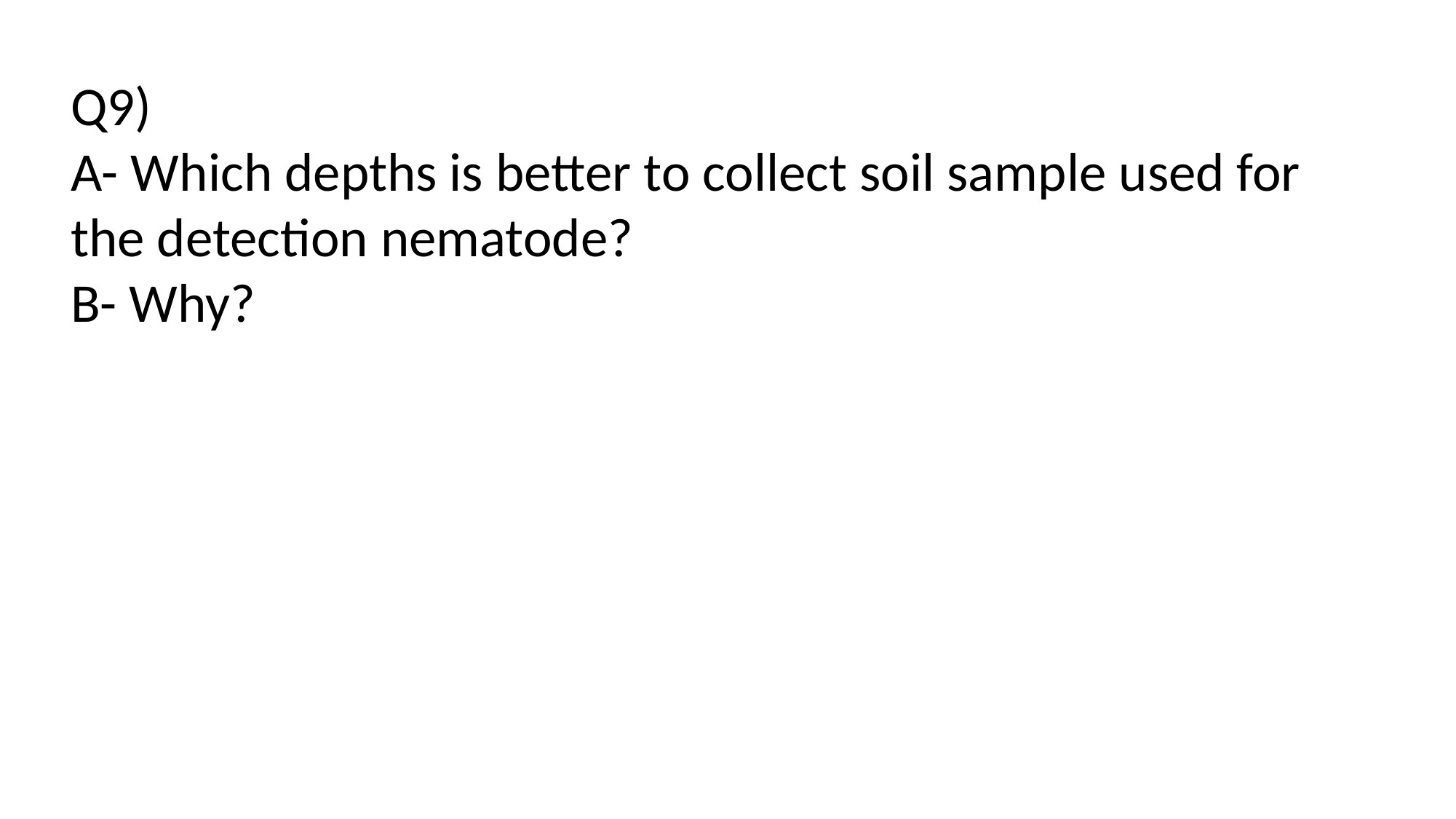

Q9)
A- Which depths is better to collect soil sample used for the detection nematode?
B- Why?